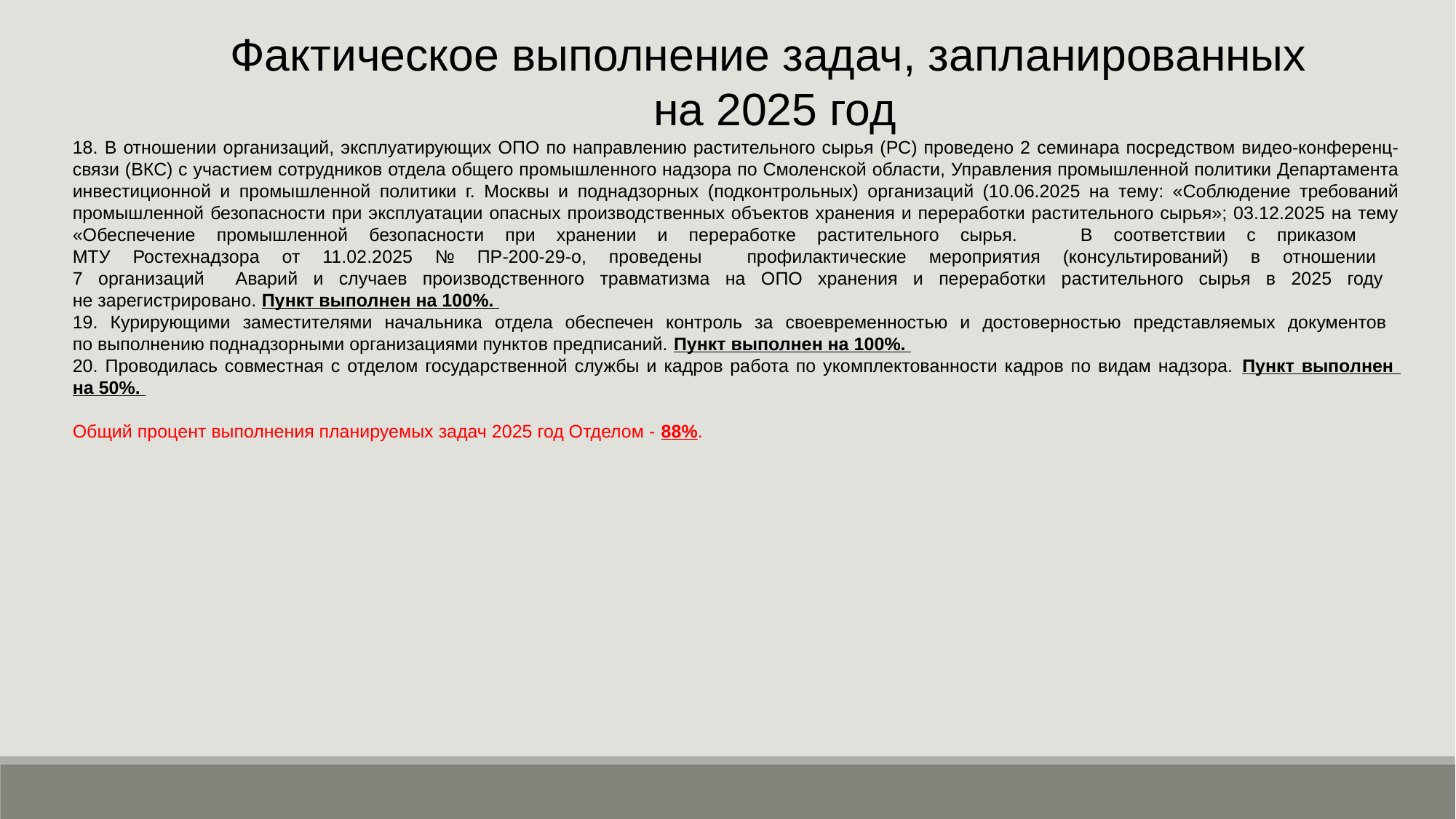

Фактическое выполнение задач, запланированных
на 2025 год
18. В отношении организаций, эксплуатирующих ОПО по направлению растительного сырья (РС) проведено 2 семинара посредством видео-конференц-связи (ВКС) с участием сотрудников отдела общего промышленного надзора по Смоленской области, Управления промышленной политики Департамента инвестиционной и промышленной политики г. Москвы и поднадзорных (подконтрольных) организаций (10.06.2025 на тему: «Соблюдение требований промышленной безопасности при эксплуатации опасных производственных объектов хранения и переработки растительного сырья»; 03.12.2025 на тему «Обеспечение промышленной безопасности при хранении и переработке растительного сырья.   В соответствии с приказом
МТУ Ростехнадзора от 11.02.2025 № ПР-200-29-о, проведены  профилактические мероприятия (консультирований) в отношении
7 организаций  Аварий и случаев производственного травматизма на ОПО хранения и переработки растительного сырья в 2025 году
не зарегистрировано. Пункт выполнен на 100%.
19. Курирующими заместителями начальника отдела обеспечен контроль за своевременностью и достоверностью представляемых документов
по выполнению поднадзорными организациями пунктов предписаний. Пункт выполнен на 100%.
20. Проводилась совместная с отделом государственной службы и кадров работа по укомплектованности кадров по видам надзора. Пункт выполнен
на 50%.

Общий процент выполнения планируемых задач 2025 год Отделом - 88%.